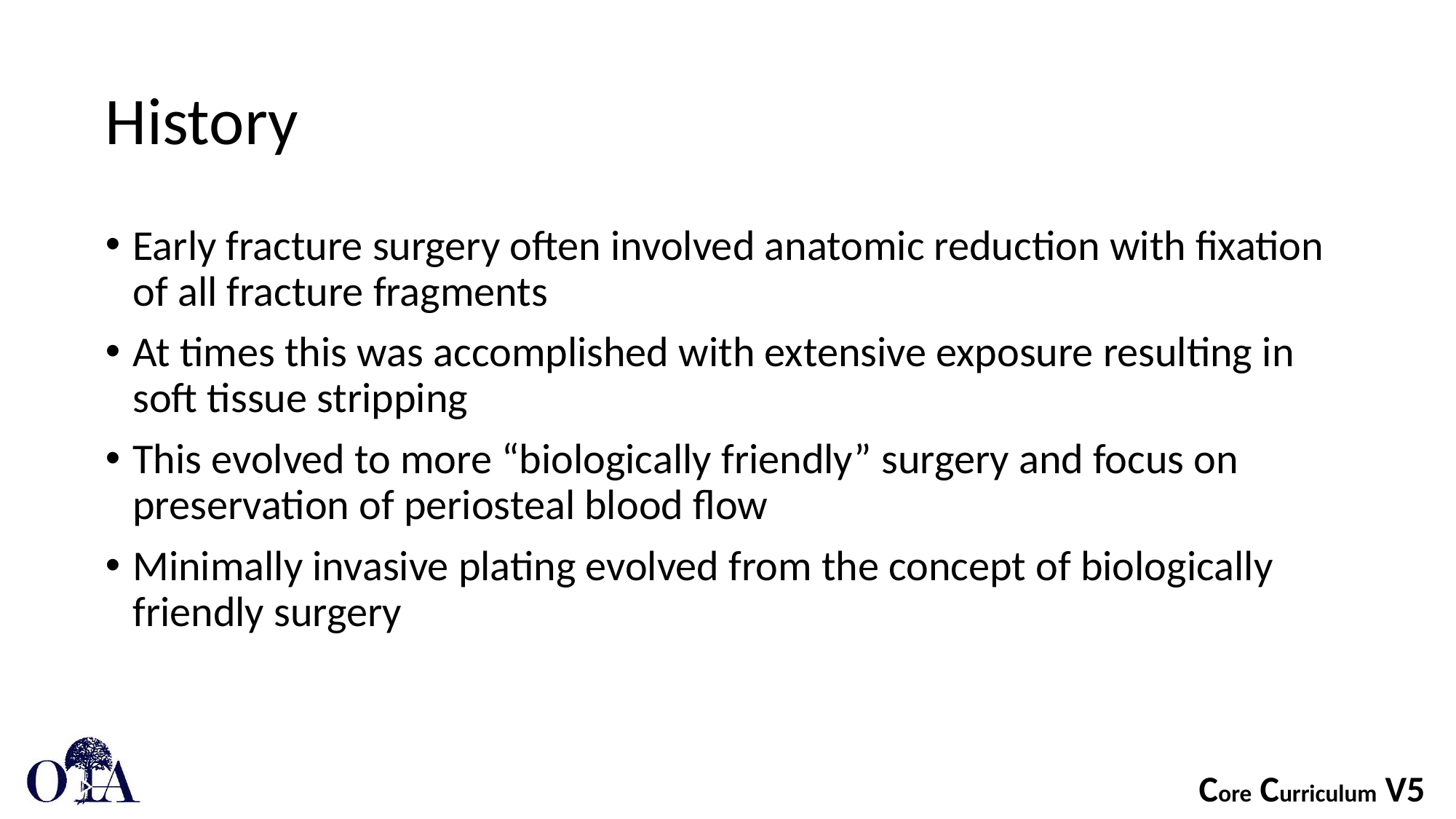

# History
Early fracture surgery often involved anatomic reduction with fixation of all fracture fragments
At times this was accomplished with extensive exposure resulting in soft tissue stripping
This evolved to more “biologically friendly” surgery and focus on preservation of periosteal blood flow
Minimally invasive plating evolved from the concept of biologically friendly surgery